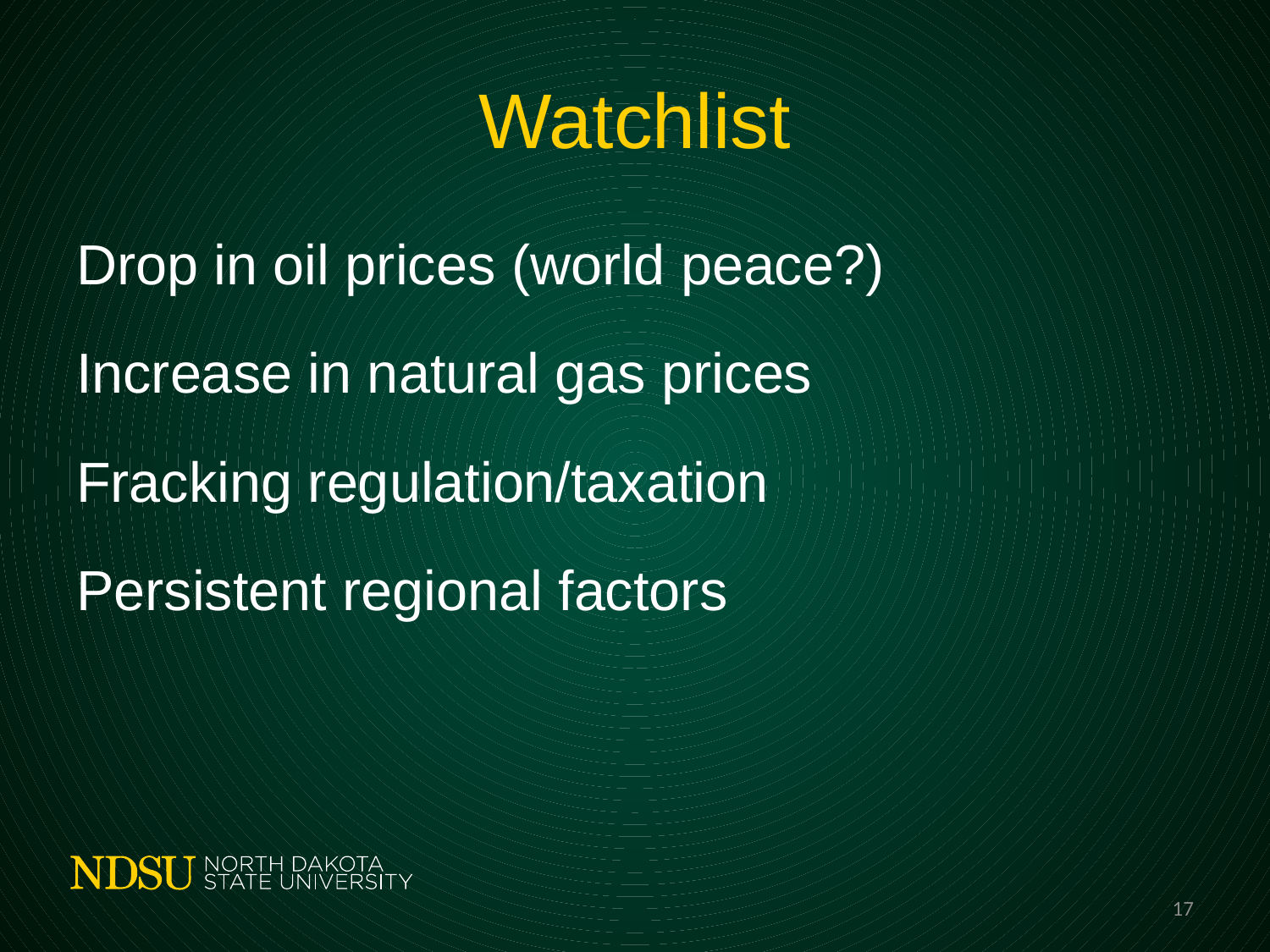

# Watchlist
Drop in oil prices (world peace?)

Increase in natural gas prices

Fracking regulation/taxation

Persistent regional factors

17